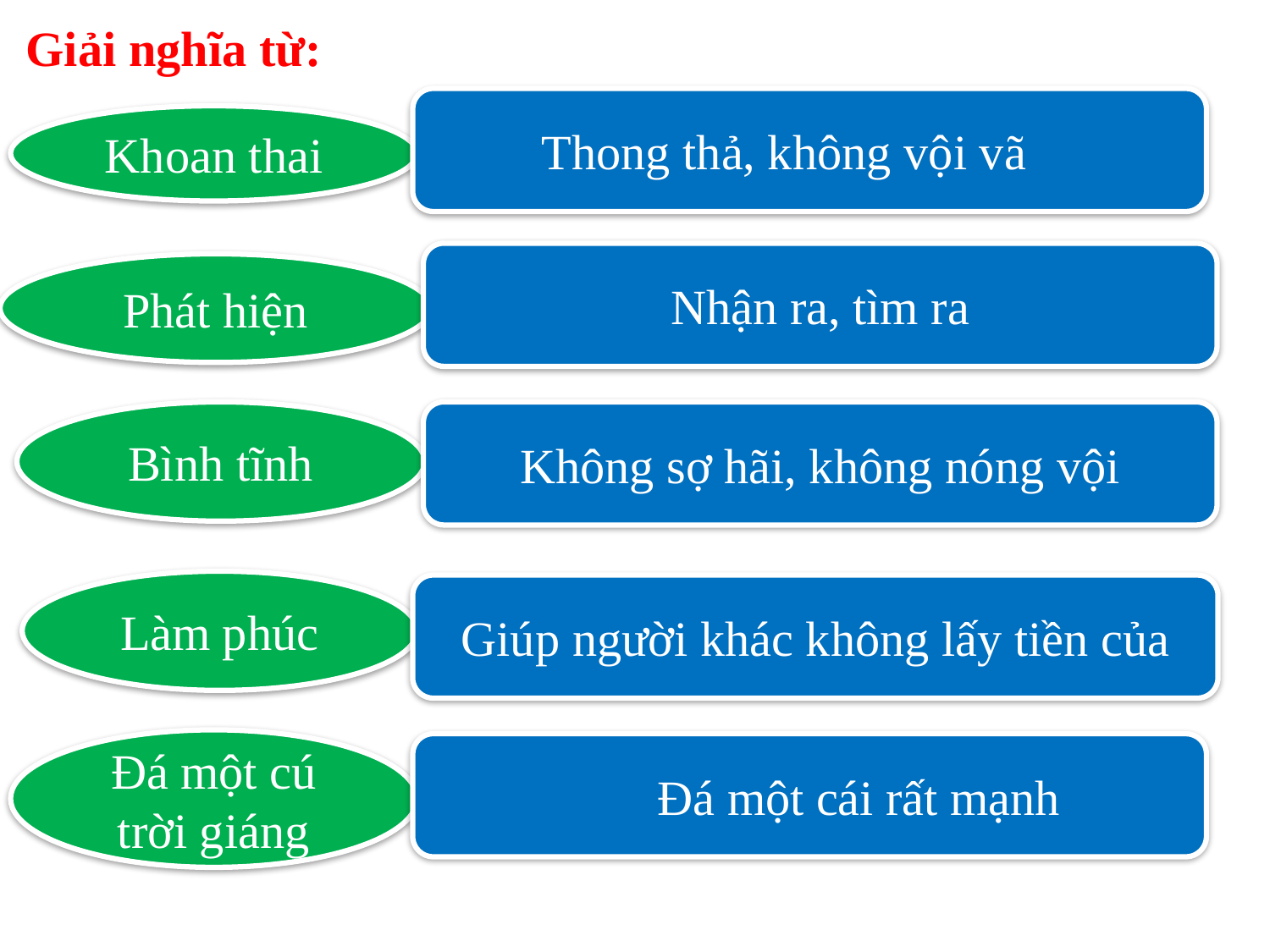

Giải nghĩa từ:
         Thong thả, không vội vã
Khoan thai
Nhận ra, tìm ra
Phát hiện
Bình tĩnh

Không sợ hãi, không nóng vội

Làm phúc

Giúp người khác không lấy tiền của

Đá một cú trời giáng

        Đá một cái rất mạnh